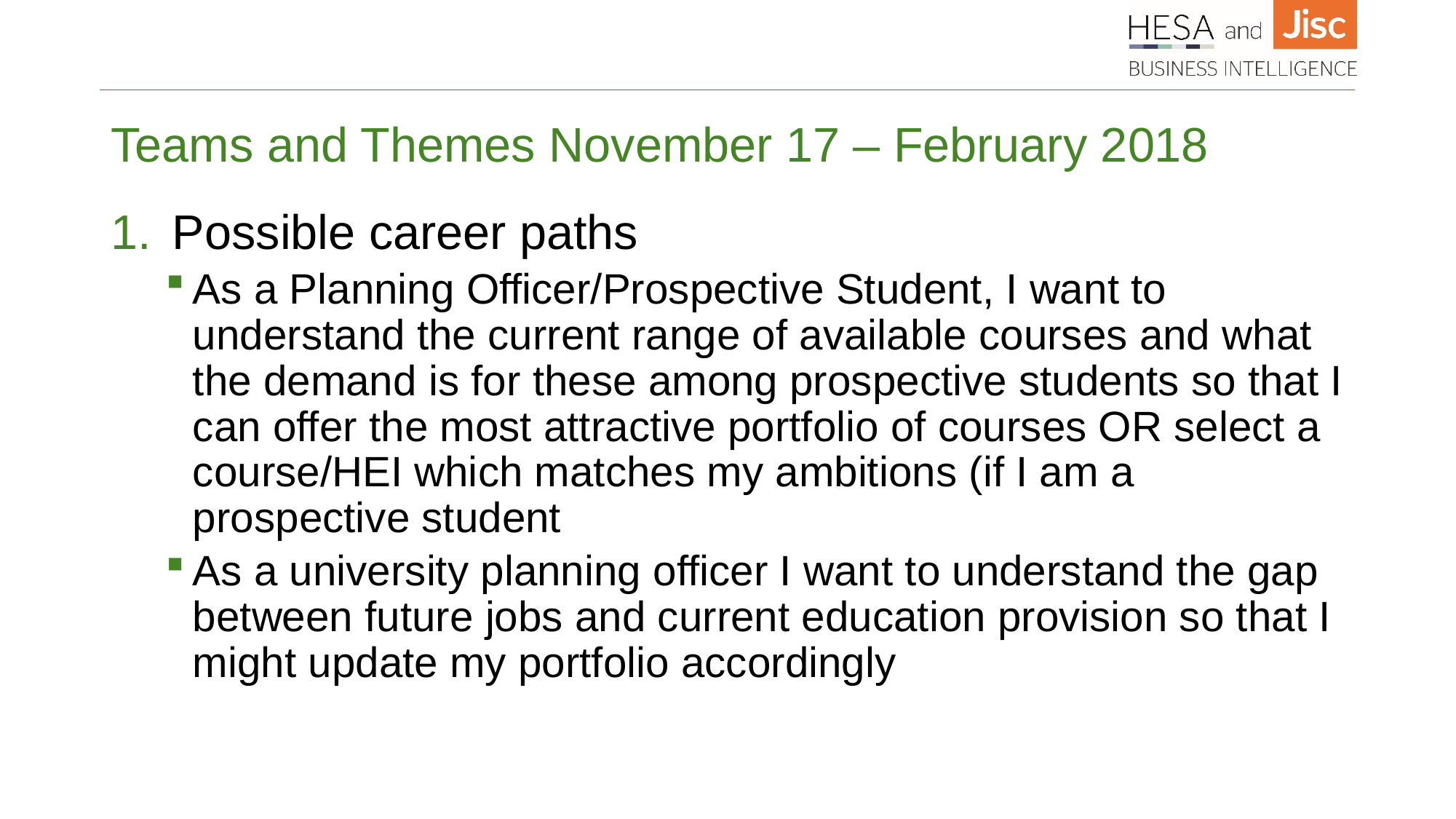

# Teams and Themes November 17 – February 2018
Possible career paths
As a Planning Officer/Prospective Student, I want to understand the current range of available courses and what the demand is for these among prospective students so that I can offer the most attractive portfolio of courses OR select a course/HEI which matches my ambitions (if I am a prospective student
As a university planning officer I want to understand the gap between future jobs and current education provision so that I might update my portfolio accordingly